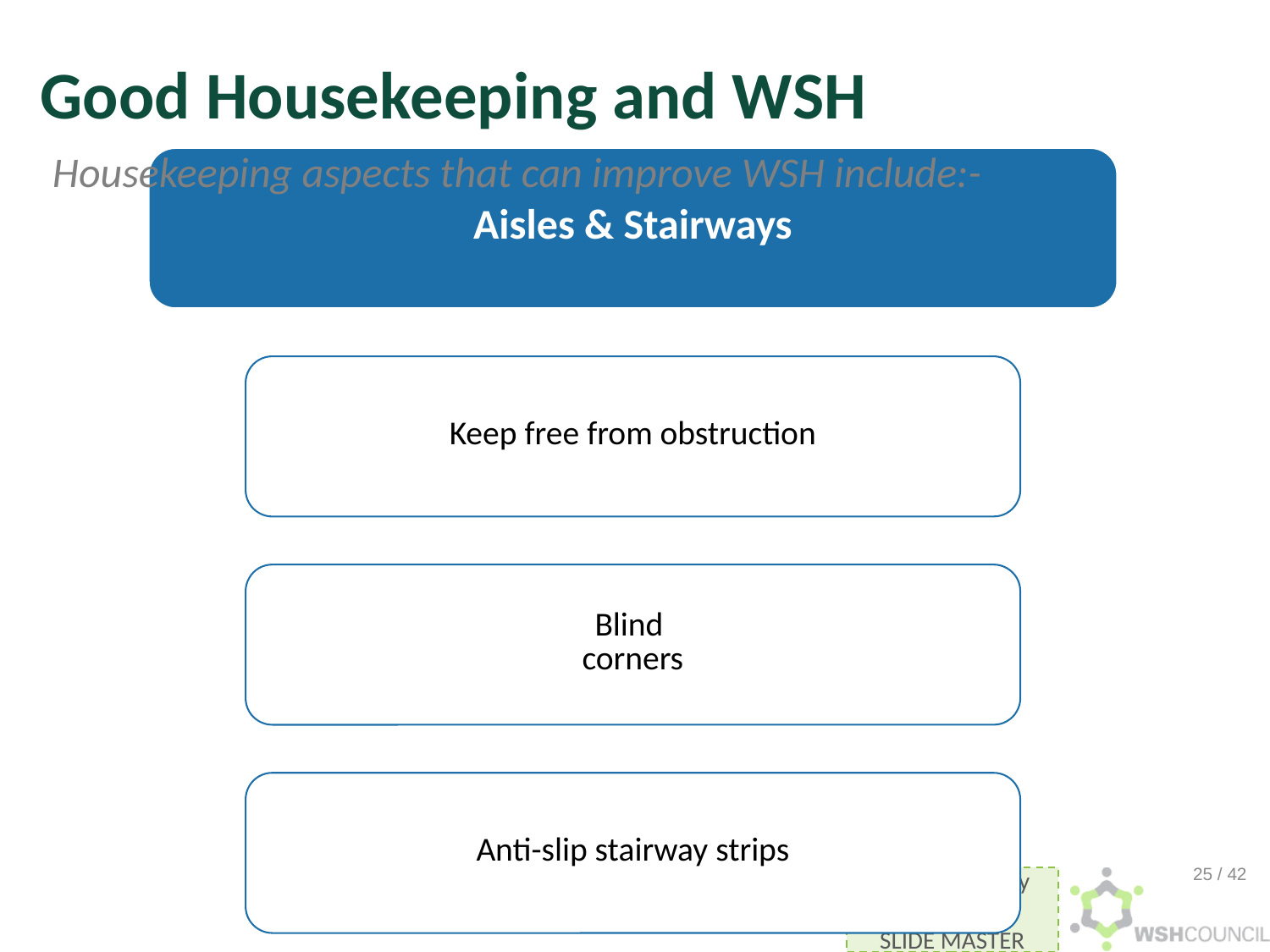

Good Housekeeping and WSH
Housekeeping aspects that can improve WSH include:-
Aisles & Stairways
Anti-slip stairway strips
Keep free from obstruction
Blind
corners
25 / 42